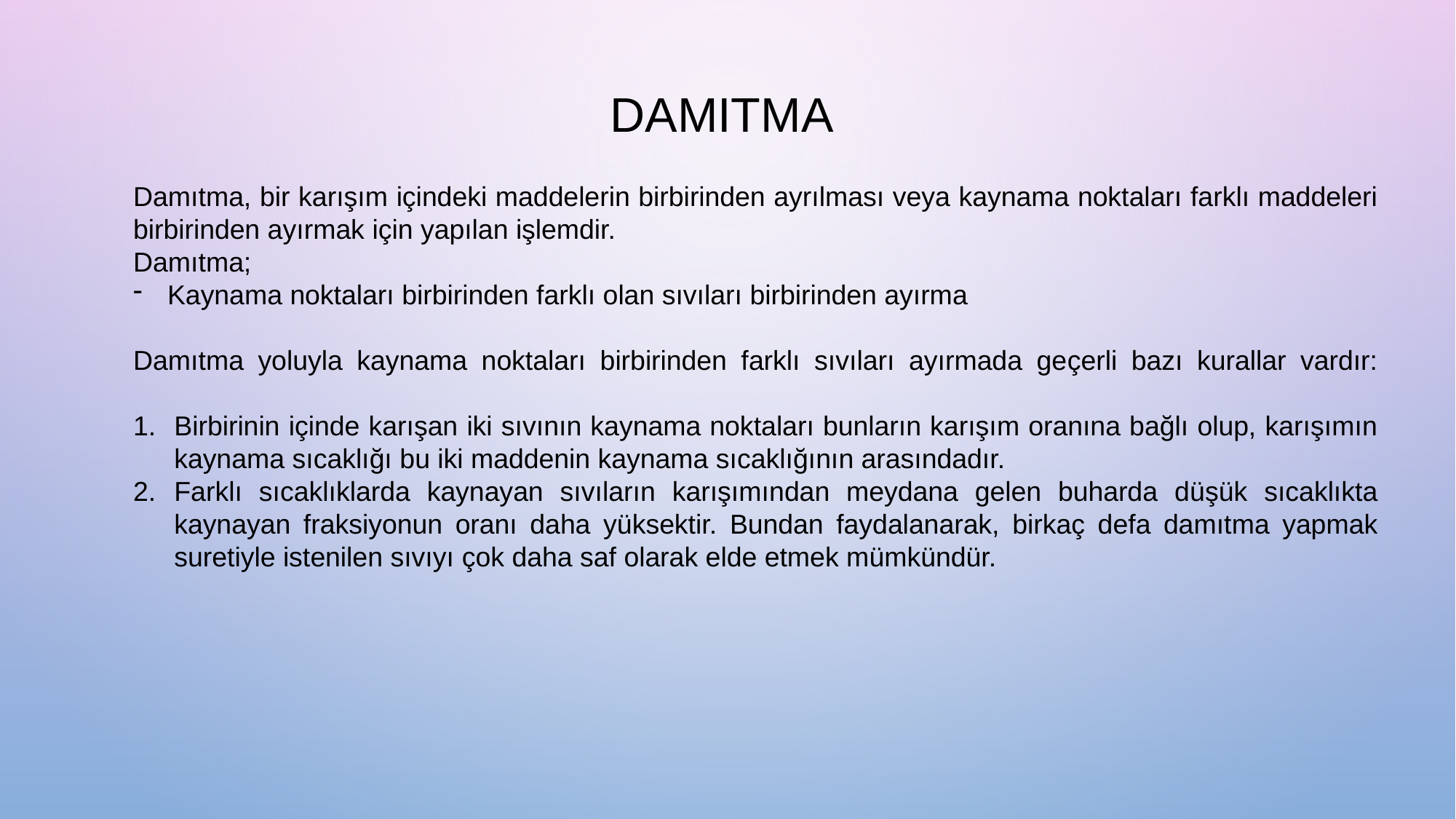

DAMITMA
Damıtma, bir karışım içindeki maddelerin birbirinden ayrılması veya kaynama noktaları farklı maddeleri birbirinden ayırmak için yapılan işlemdir.
Damıtma;
Kaynama noktaları birbirinden farklı olan sıvıları birbirinden ayırma

Damıtma yoluyla kaynama noktaları birbirinden farklı sıvıları ayırmada geçerli bazı kurallar vardır:
Birbirinin içinde karışan iki sıvının kaynama noktaları bunların karışım oranına bağlı olup, karışımın kaynama sıcaklığı bu iki maddenin kaynama sıcaklığının arasındadır.
Farklı sıcaklıklarda kaynayan sıvıların karışımından meydana gelen buharda düşük sıcaklıkta kaynayan fraksiyonun oranı daha yüksektir. Bundan faydalanarak, birkaç defa damıtma yapmak suretiyle istenilen sıvıyı çok daha saf olarak elde etmek mümkündür.